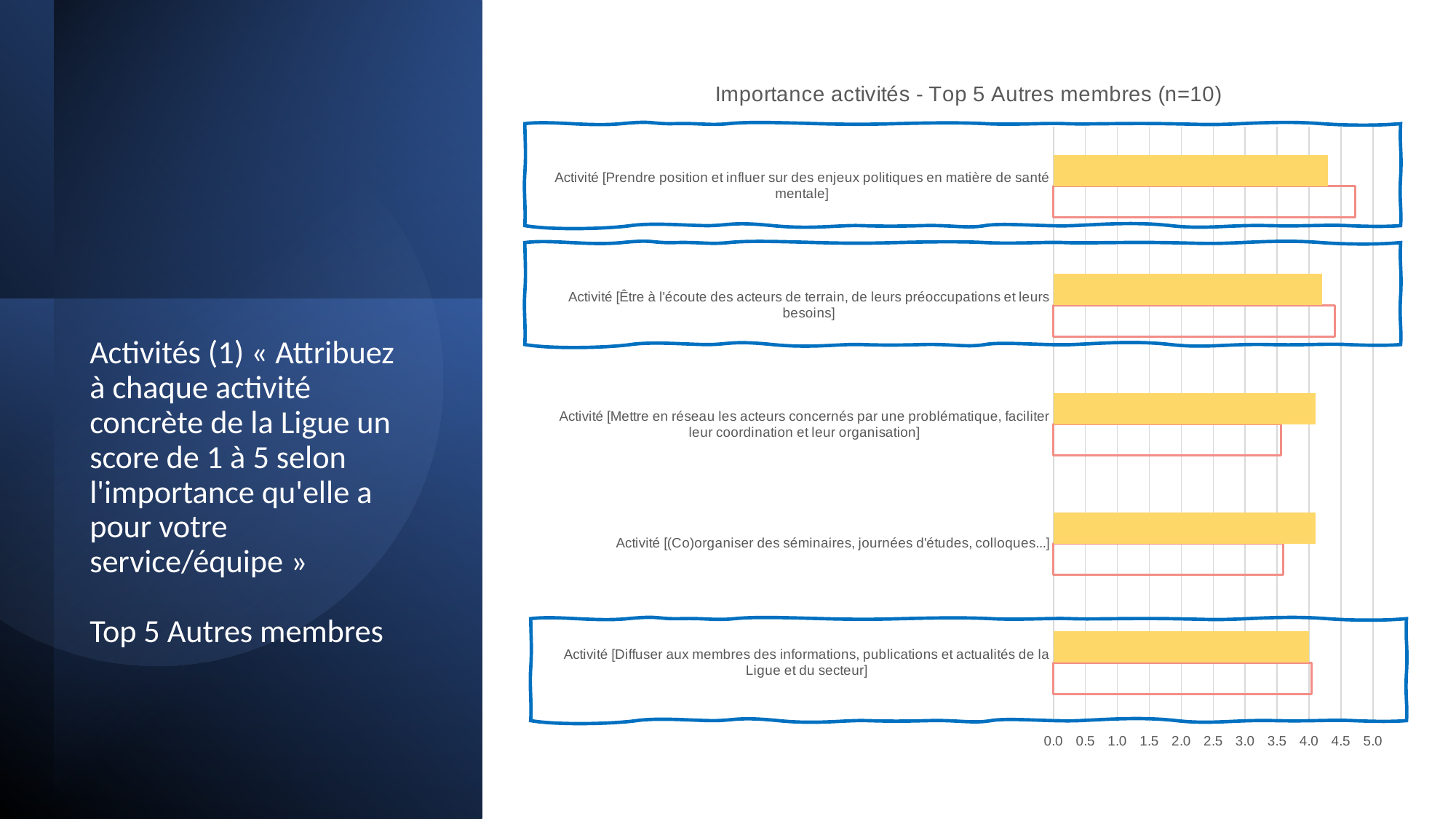

### Chart: Importance activités - Top 5 Autres membres (n=10)

| Category | SSM CoCoF (n=25) | Autres membres (n=10) |
|---|---|---|
| Activité [Diffuser aux membres des informations, publications et actualités de la Ligue et du secteur] | 4.04 | 4.0 |
| Activité [(Co)organiser des séminaires, journées d'études, colloques...] | 3.6 | 4.1 |
| Activité [Mettre en réseau les acteurs concernés par une problématique, faciliter leur coordination et leur organisation] | 3.56 | 4.1 |
| Activité [Être à l'écoute des acteurs de terrain, de leurs préoccupations et leurs besoins] | 4.4 | 4.2 |
| Activité [Prendre position et influer sur des enjeux politiques en matière de santé mentale] | 4.72 | 4.3 |

# Activités (1) « Attribuez à chaque activité concrète de la Ligue un score de 1 à 5 selon l'importance qu'elle a pour votre service/équipe » Top 5 Autres membres